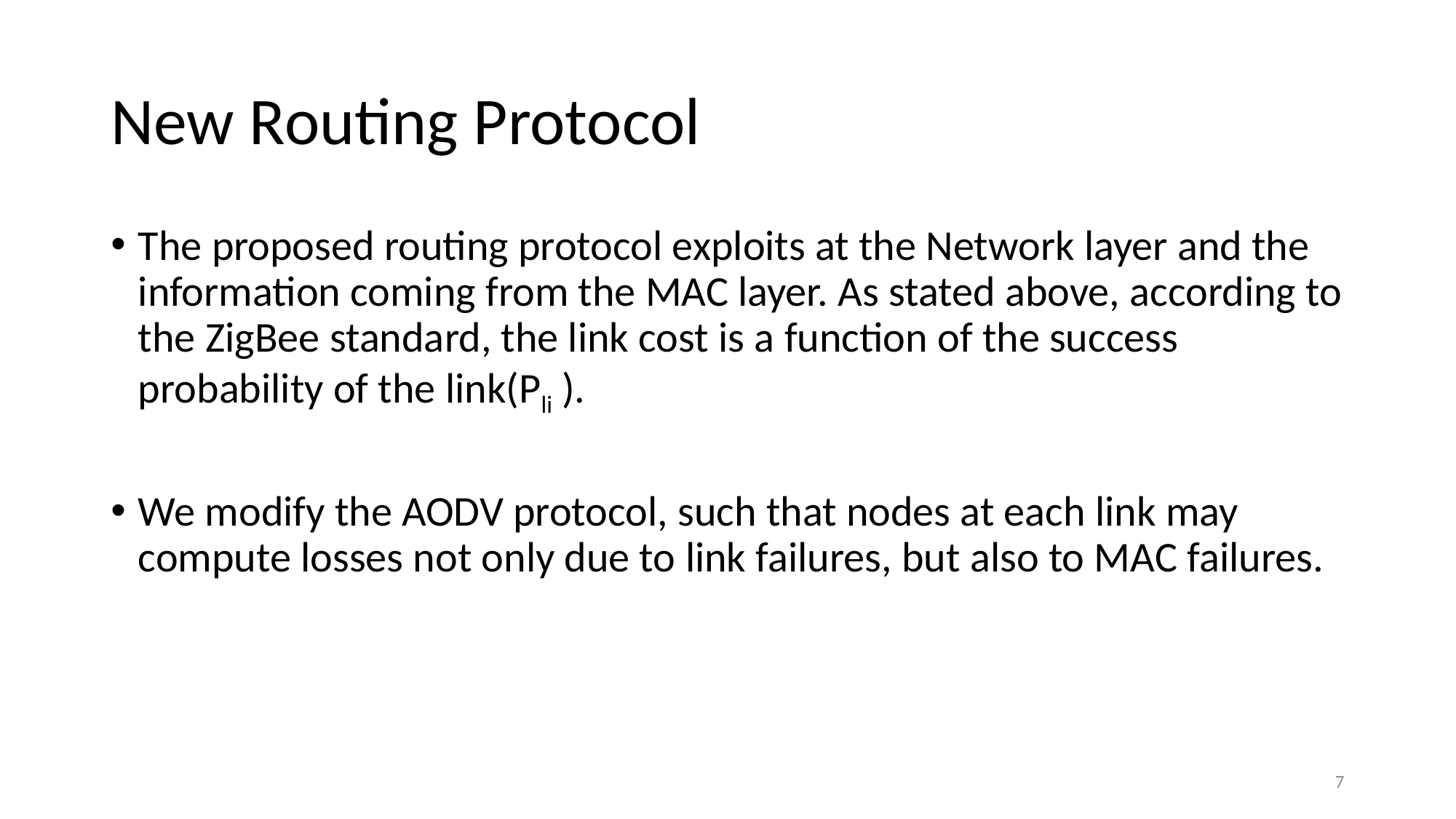

# New Routing Protocol
The proposed routing protocol exploits at the Network layer and the information coming from the MAC layer. As stated above, according to the ZigBee standard, the link cost is a function of the success probability of the link(Pli ).

We modify the AODV protocol, such that nodes at each link may compute losses not only due to link failures, but also to MAC failures.
7